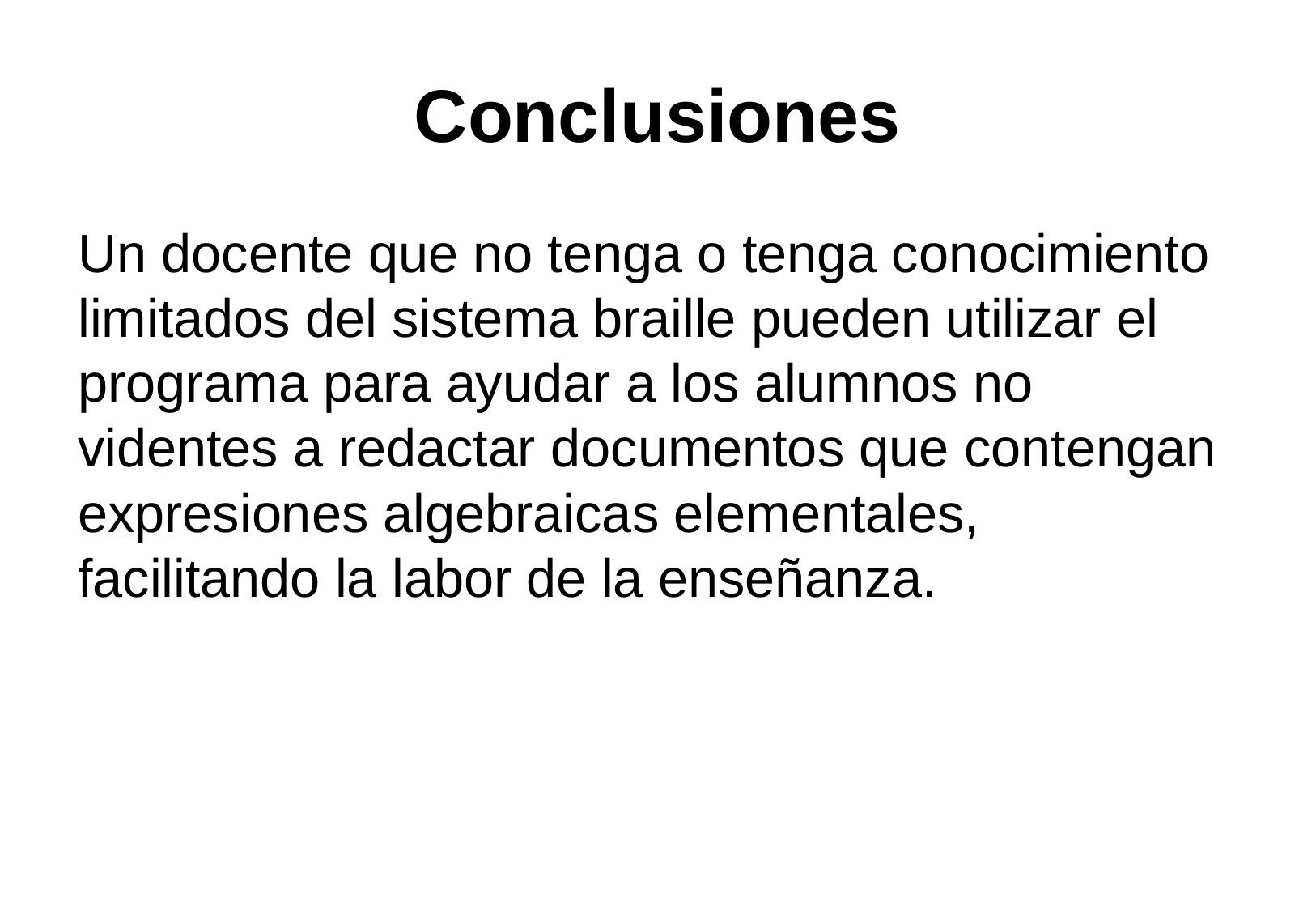

# Conclusiones
Un docente que no tenga o tenga conocimiento limitados del sistema braille pueden utilizar el programa para ayudar a los alumnos no videntes a redactar documentos que contengan expresiones algebraicas elementales, facilitando la labor de la enseñanza.